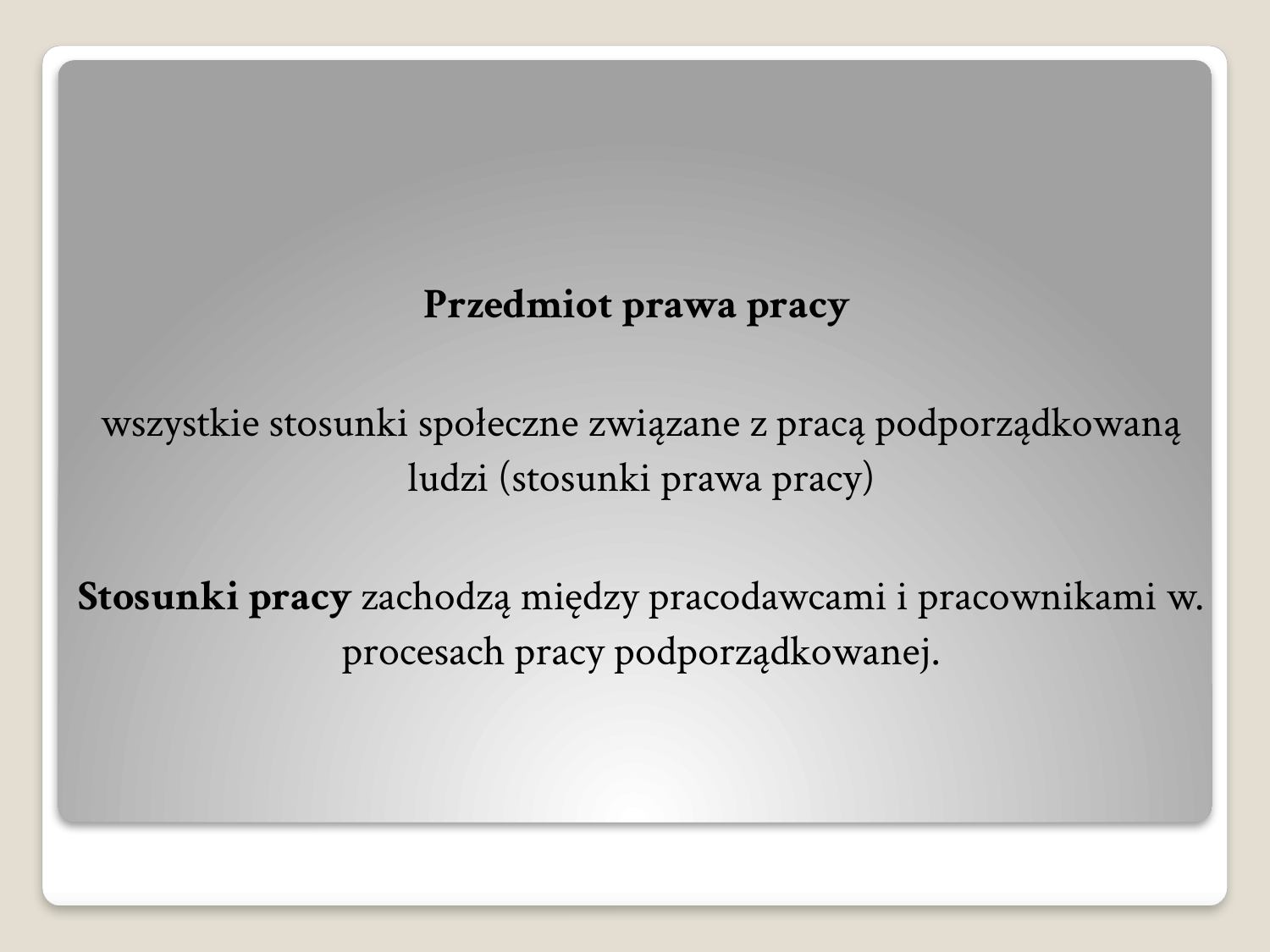

Przedmiot prawa pracy

wszystkie stosunki społeczne związane z pracą podporządkowaną ludzi (stosunki prawa pracy)

Stosunki pracy zachodzą między pracodawcami i pracownikami w. procesach pracy podporządkowanej.